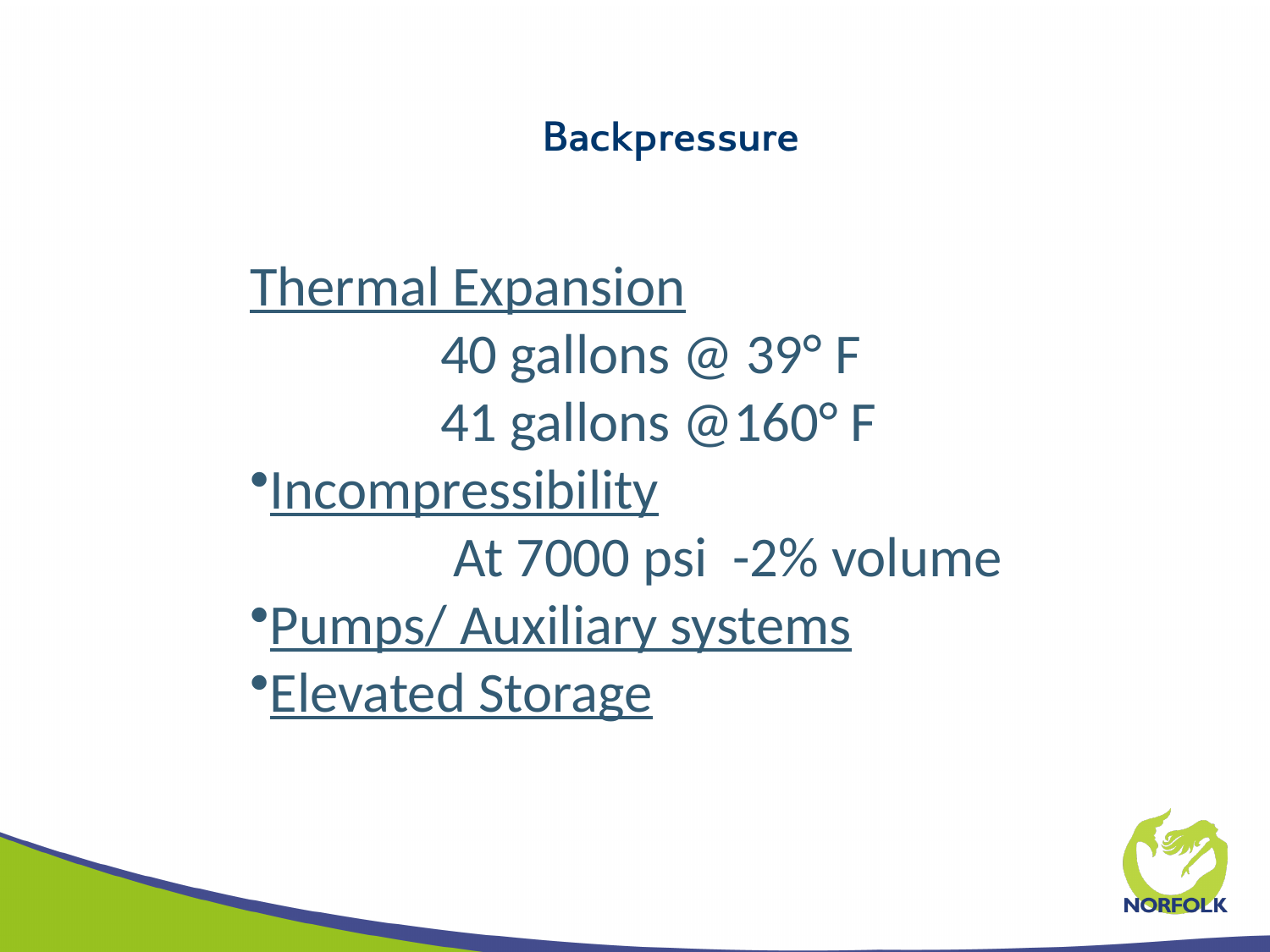

# Backpressure
Thermal Expansion
               40 gallons @ 39° F
               41 gallons @160° F
Incompressibility
                At 7000 psi  -2% volume
Pumps/ Auxiliary systems
Elevated Storage